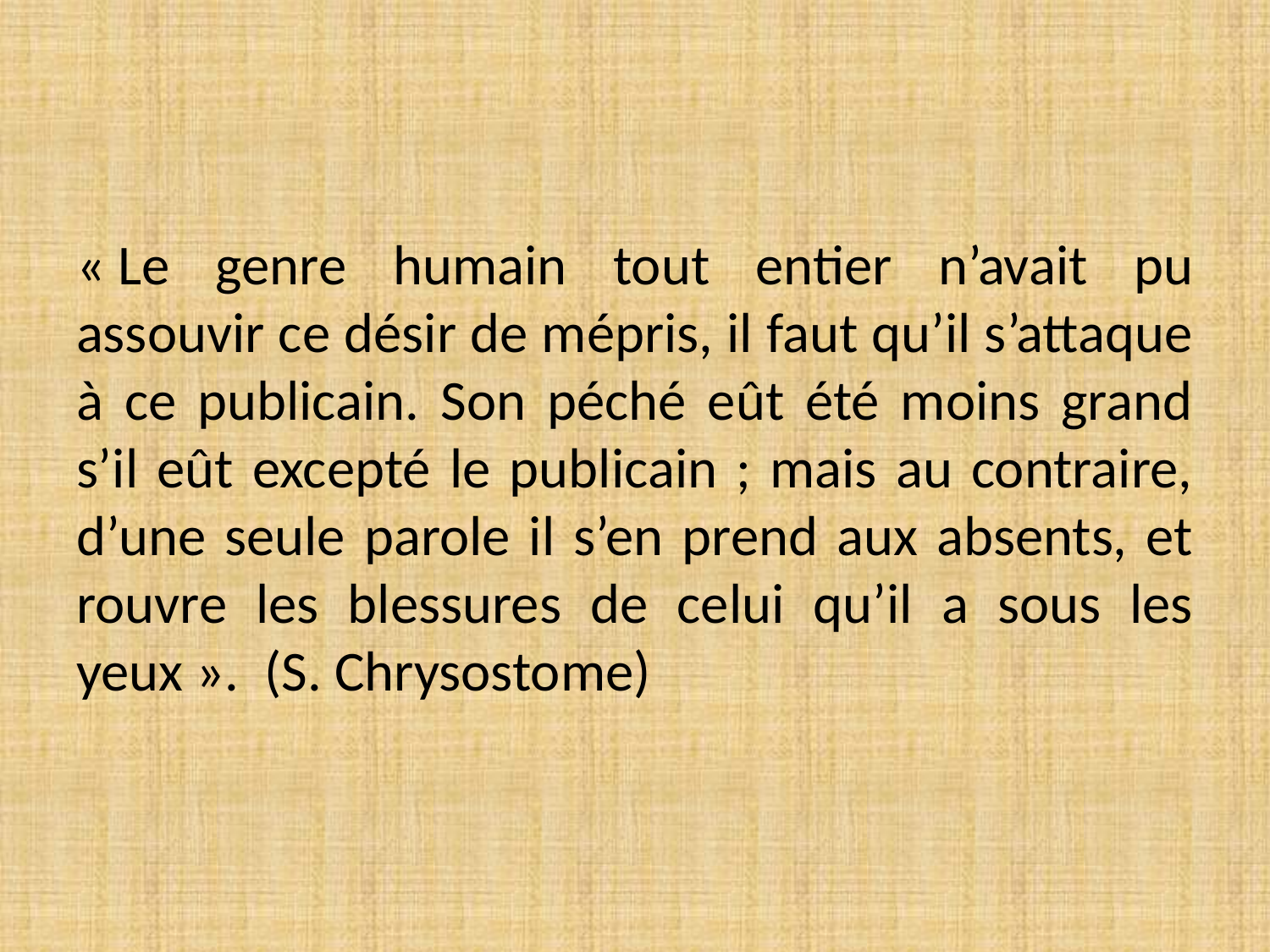

« Le genre humain tout entier n’avait pu assouvir ce désir de mépris, il faut qu’il s’attaque à ce publicain. Son péché eût été moins grand s’il eût excepté le publicain ; mais au contraire, d’une seule parole il s’en prend aux absents, et rouvre les blessures de celui qu’il a sous les yeux ».  (S. Chrysostome)